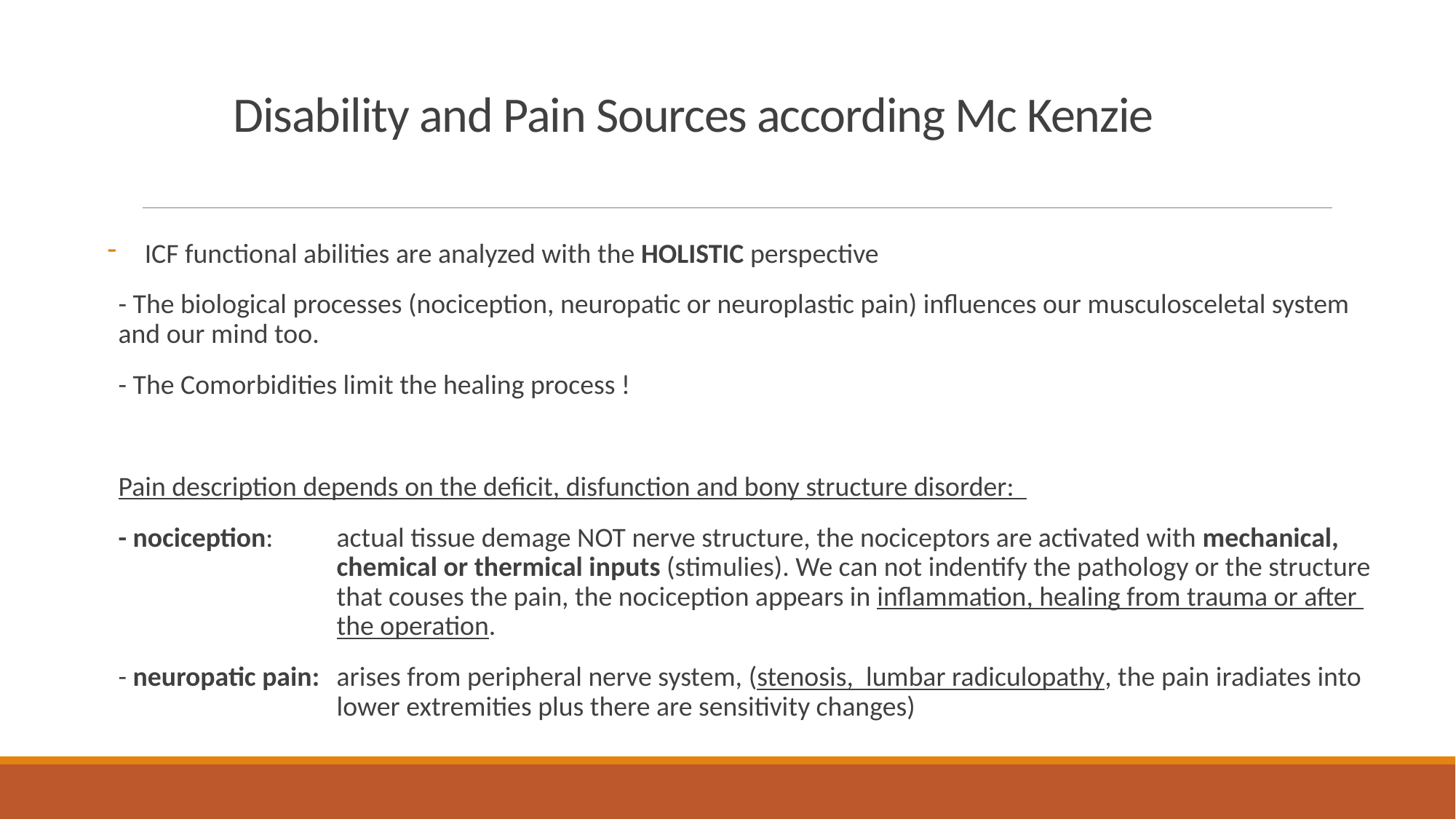

# Disability and Pain Sources according Mc Kenzie
ICF functional abilities are analyzed with the HOLISTIC perspective
- The biological processes (nociception, neuropatic or neuroplastic pain) influences our musculosceletal system and our mind too.
- The Comorbidities limit the healing process !

Pain description depends on the deficit, disfunction and bony structure disorder:
- nociception:	actual tissue demage NOT nerve structure, the nociceptors are activated with mechanical, 		chemical or thermical inputs (stimulies). We can not indentify the pathology or the structure 		that couses the pain, the nociception appears in inflammation, healing from trauma or after 		the operation.
- neuropatic pain:	arises from peripheral nerve system, (stenosis,  lumbar radiculopathy, the pain iradiates into 		lower extremities plus there are sensitivity changes)